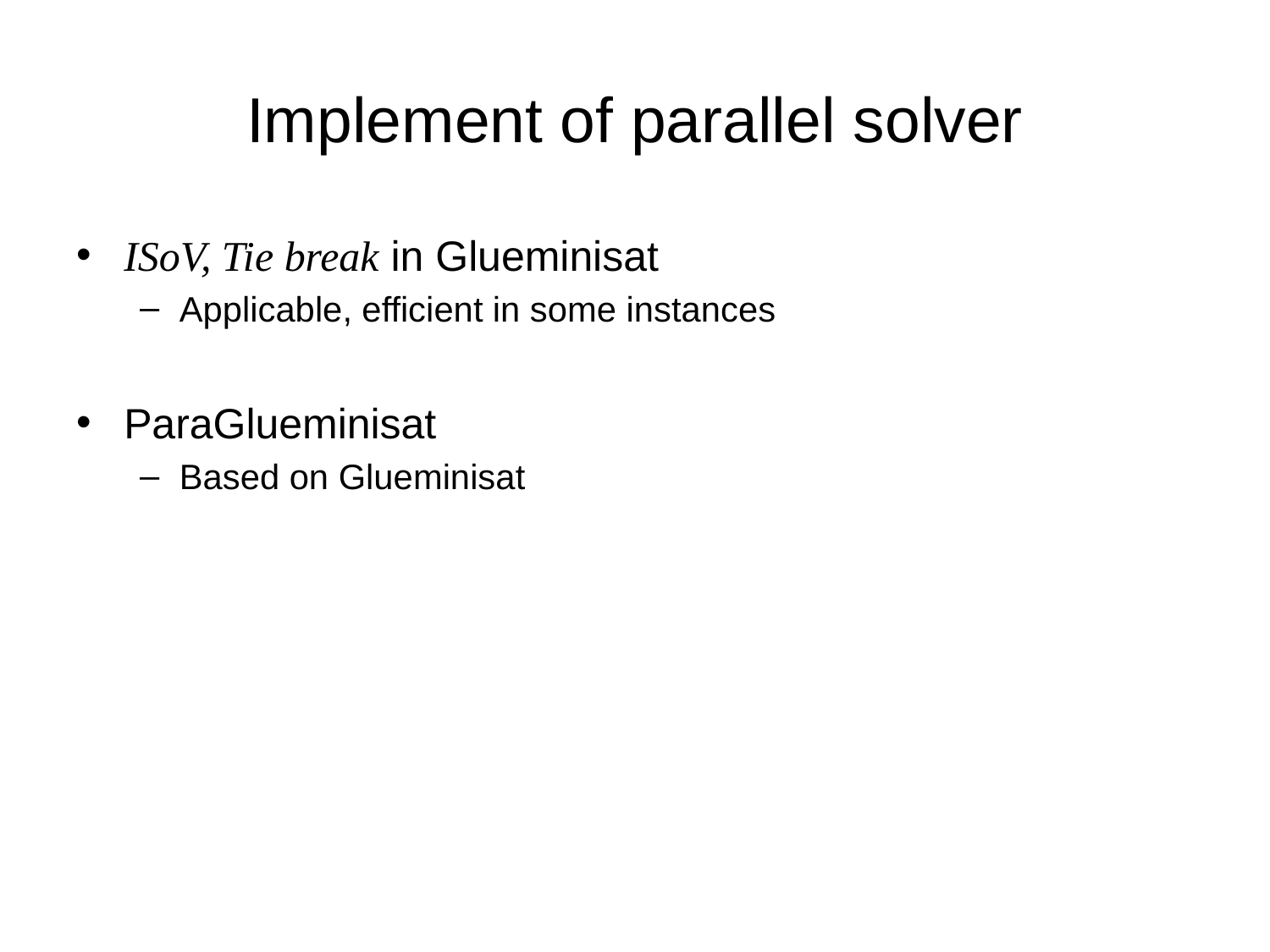

# Implement of parallel solver
ISoV, Tie break in Glueminisat
Applicable, efficient in some instances

ParaGlueminisat
Based on Glueminisat